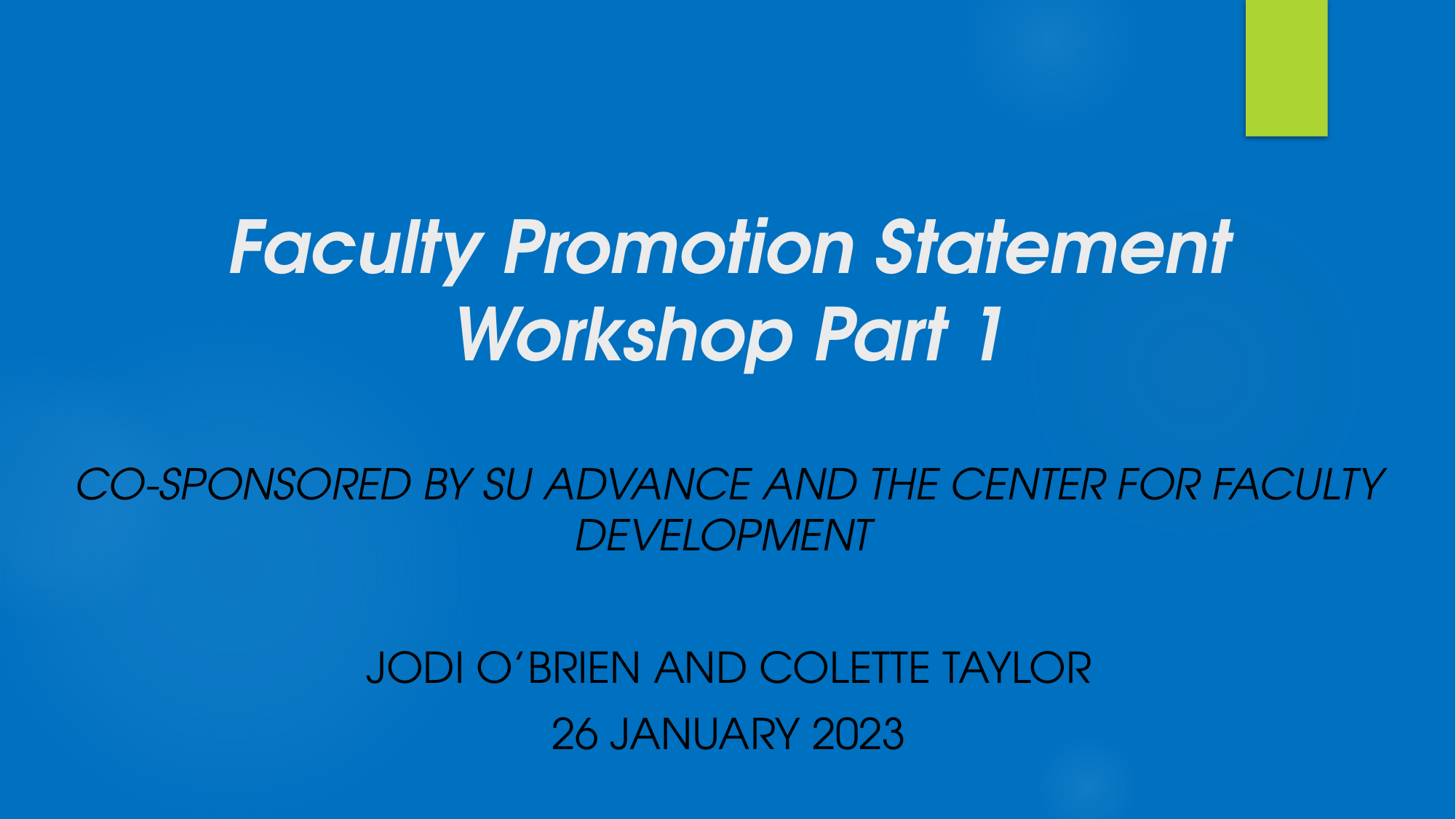

# Faculty Promotion Statement Workshop Part 1
Co-Sponsored by SU ADVANCE and the Center for Faculty Development

Jodi O’Brien and Colette Taylor
26 January 2023